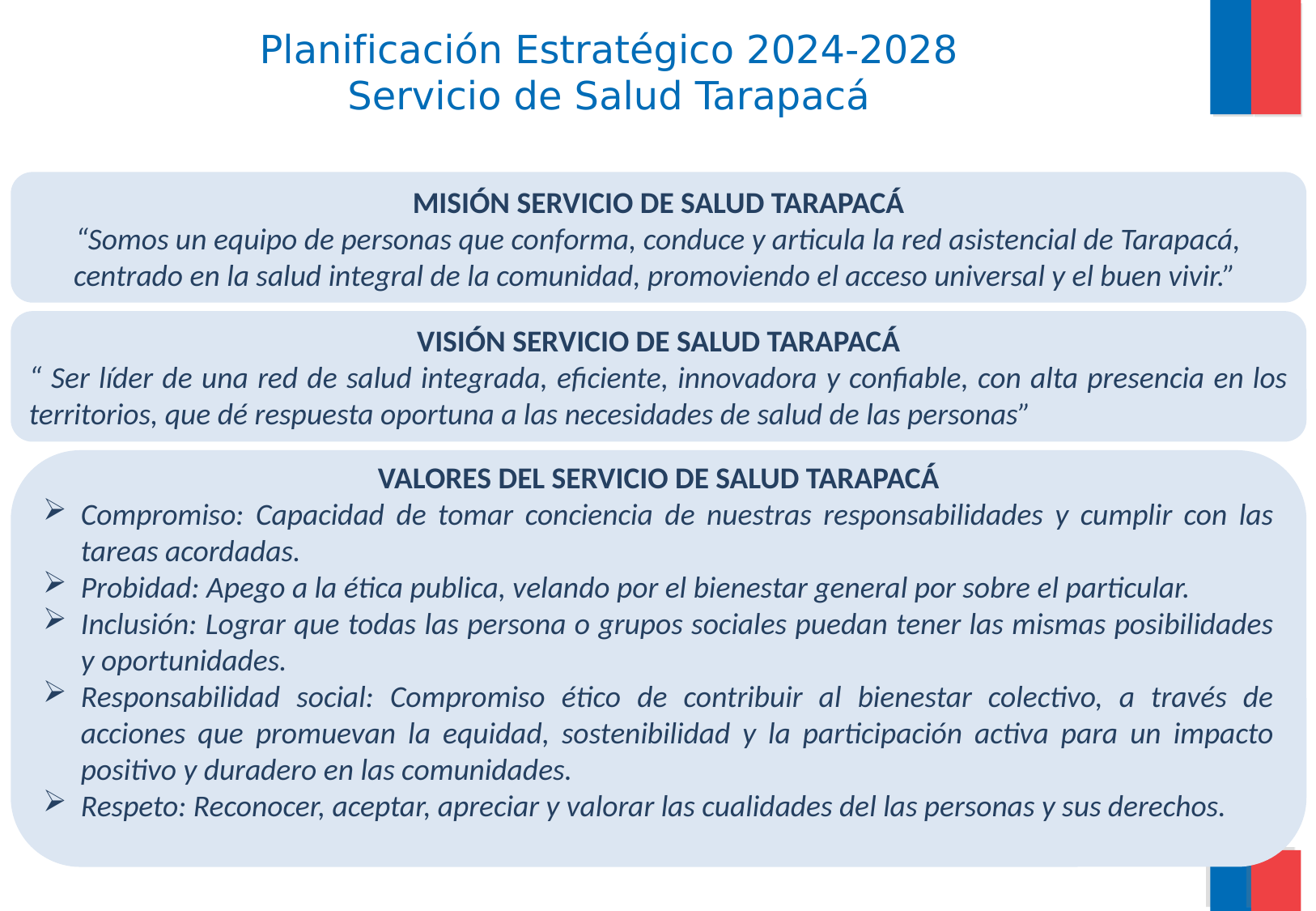

Planificación Estratégico 2024-2028
Servicio de Salud Tarapacá

MISIÓN SERVICIO DE SALUD TARAPACÁ
“Somos un equipo de personas que conforma, conduce y articula la red asistencial de Tarapacá, centrado en la salud integral de la comunidad, promoviendo el acceso universal y el buen vivir.”

VISIÓN SERVICIO DE SALUD TARAPACÁ
“ Ser líder de una red de salud integrada, eficiente, innovadora y confiable, con alta presencia en los territorios, que dé respuesta oportuna a las necesidades de salud de las personas”
VALORES DEL SERVICIO DE SALUD TARAPACÁ
Compromiso: Capacidad de tomar conciencia de nuestras responsabilidades y cumplir con las tareas acordadas.
Probidad: Apego a la ética publica, velando por el bienestar general por sobre el particular.
Inclusión: Lograr que todas las persona o grupos sociales puedan tener las mismas posibilidades y oportunidades.
Responsabilidad social: Compromiso ético de contribuir al bienestar colectivo, a través de acciones que promuevan la equidad, sostenibilidad y la participación activa para un impacto positivo y duradero en las comunidades.
Respeto: Reconocer, aceptar, apreciar y valorar las cualidades del las personas y sus derechos.